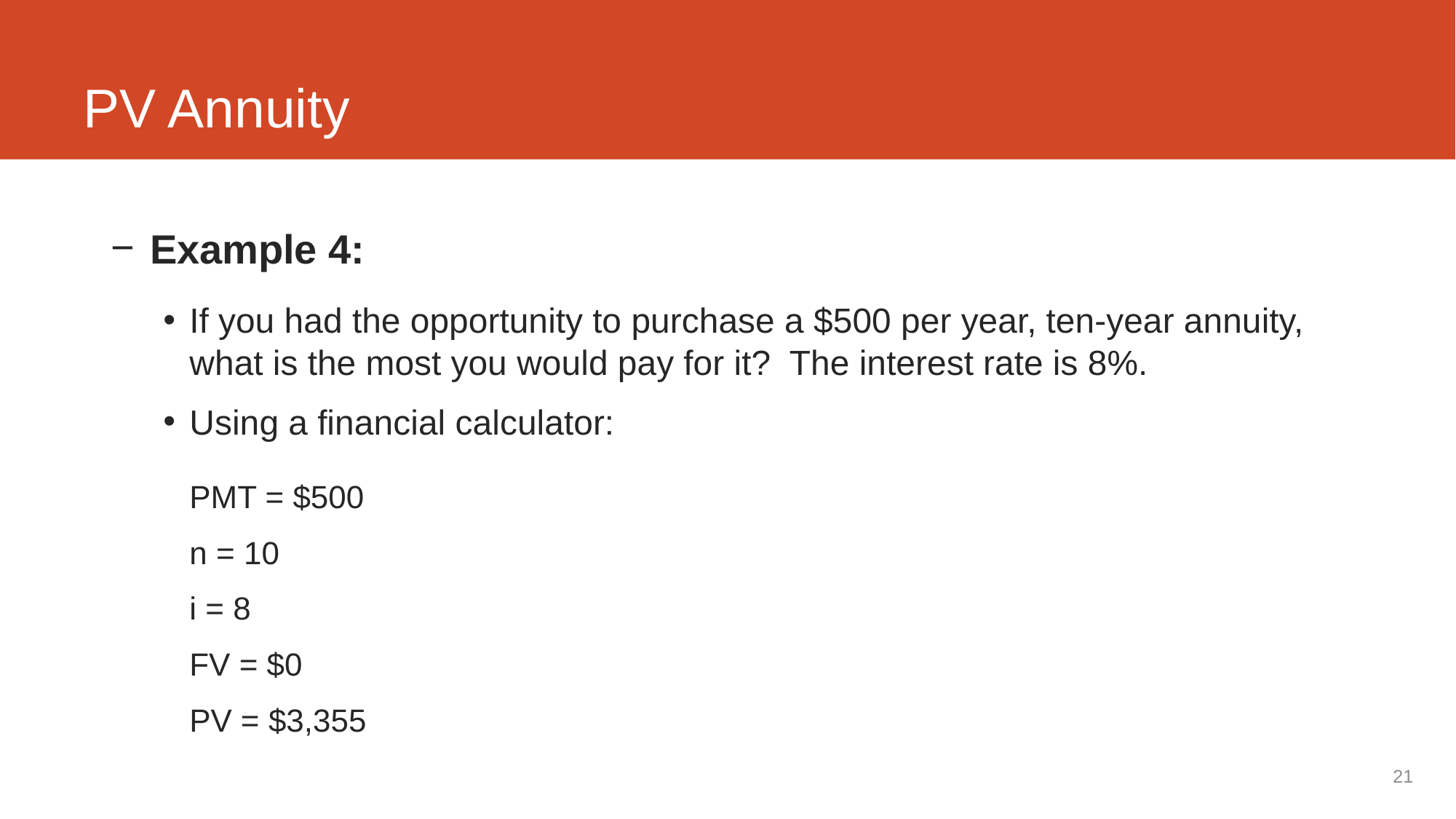

# PV Annuity
Example 4:
If you had the opportunity to purchase a $500 per year, ten-year annuity, what is the most you would pay for it?  The interest rate is 8%.
Using a financial calculator:
		PMT = $500
		n = 10
		i = 8
		FV = $0
		PV = $3,355

21